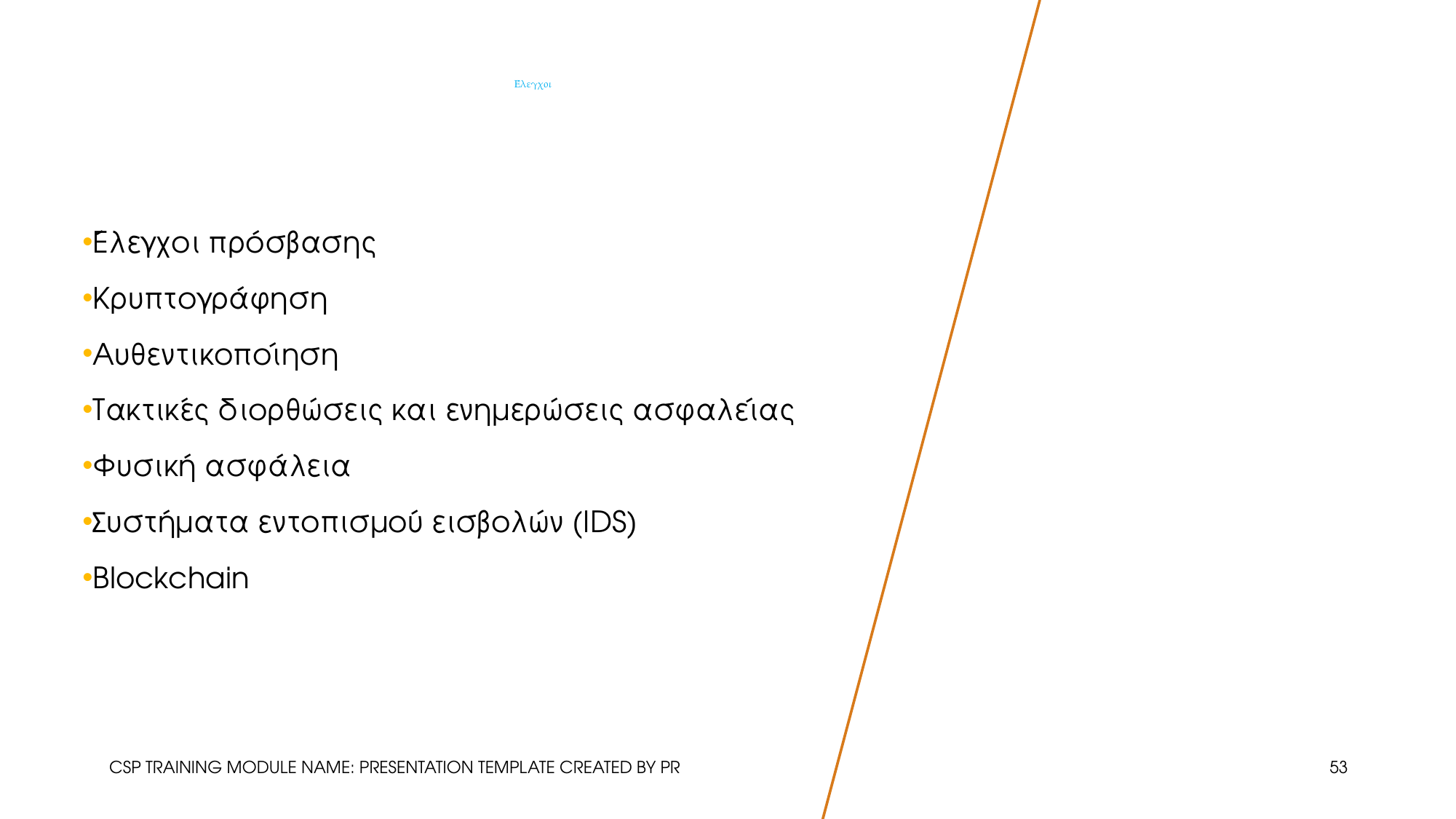

# Έλεγχοι
Έλεγχοι πρόσβασης
Κρυπτογράφηση
Αυθεντικοποίηση
Τακτικές διορθώσεις και ενημερώσεις ασφαλείας
Φυσική ασφάλεια
Συστήματα εντοπισμού εισβολών (IDS)
Blockchain
CSP TRAINING MODULE NAME: PRESENTATION TEMPLATE CREATED BY PR
53